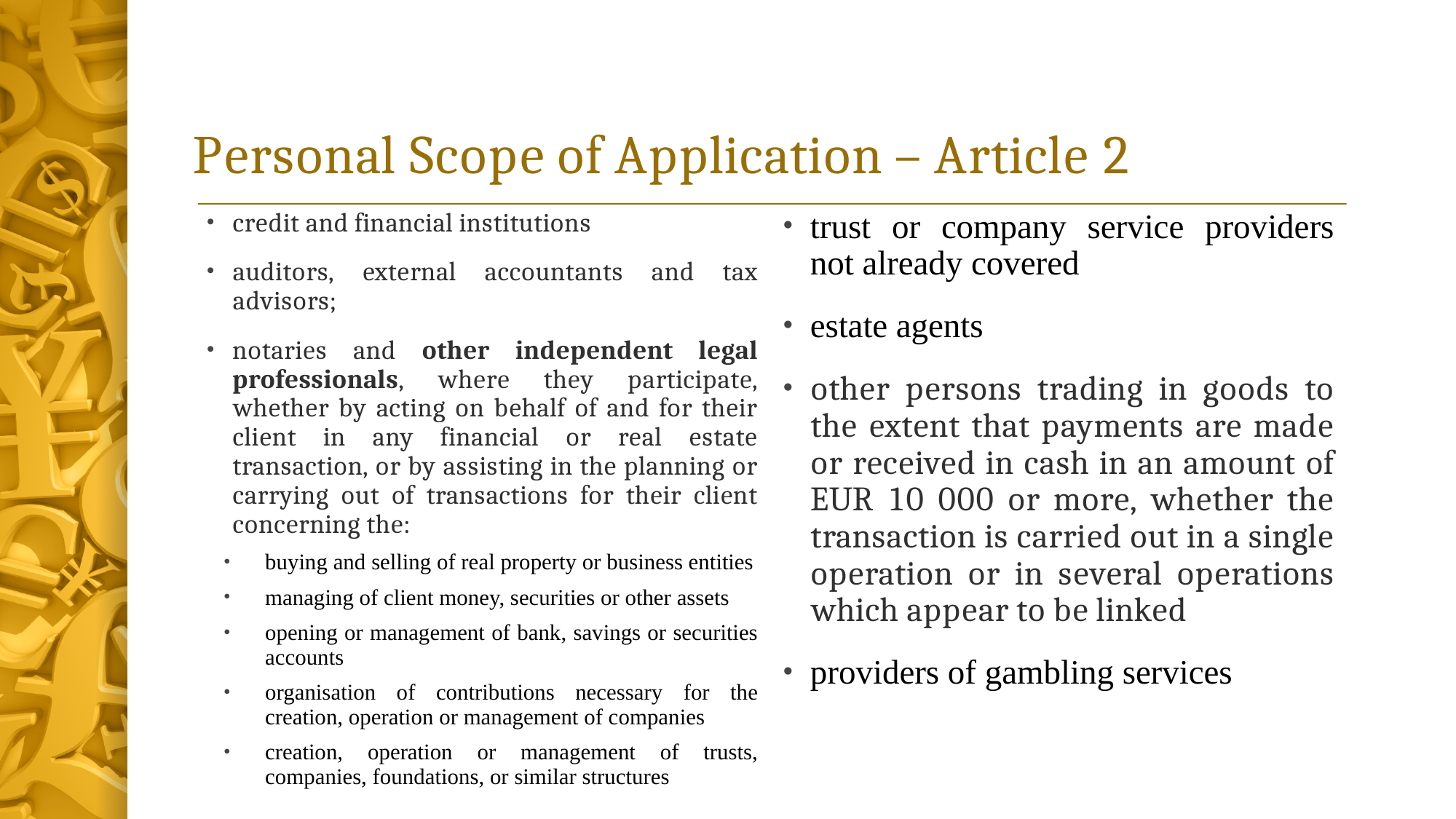

# Personal Scope of Application – Article 2
credit and financial institutions
auditors, external accountants and tax advisors;
notaries and other independent legal professionals, where they participate, whether by acting on behalf of and for their client in any financial or real estate transaction, or by assisting in the planning or carrying out of transactions for their client concerning the:
buying and selling of real property or business entities
managing of client money, securities or other assets
opening or management of bank, savings or securities accounts
organisation of contributions necessary for the creation, operation or management of companies
creation, operation or management of trusts, companies, foundations, or similar structures

trust or company service providers not already covered
estate agents
other persons trading in goods to the extent that payments are made or received in cash in an amount of EUR 10 000 or more, whether the transaction is carried out in a single operation or in several operations which appear to be linked
providers of gambling services